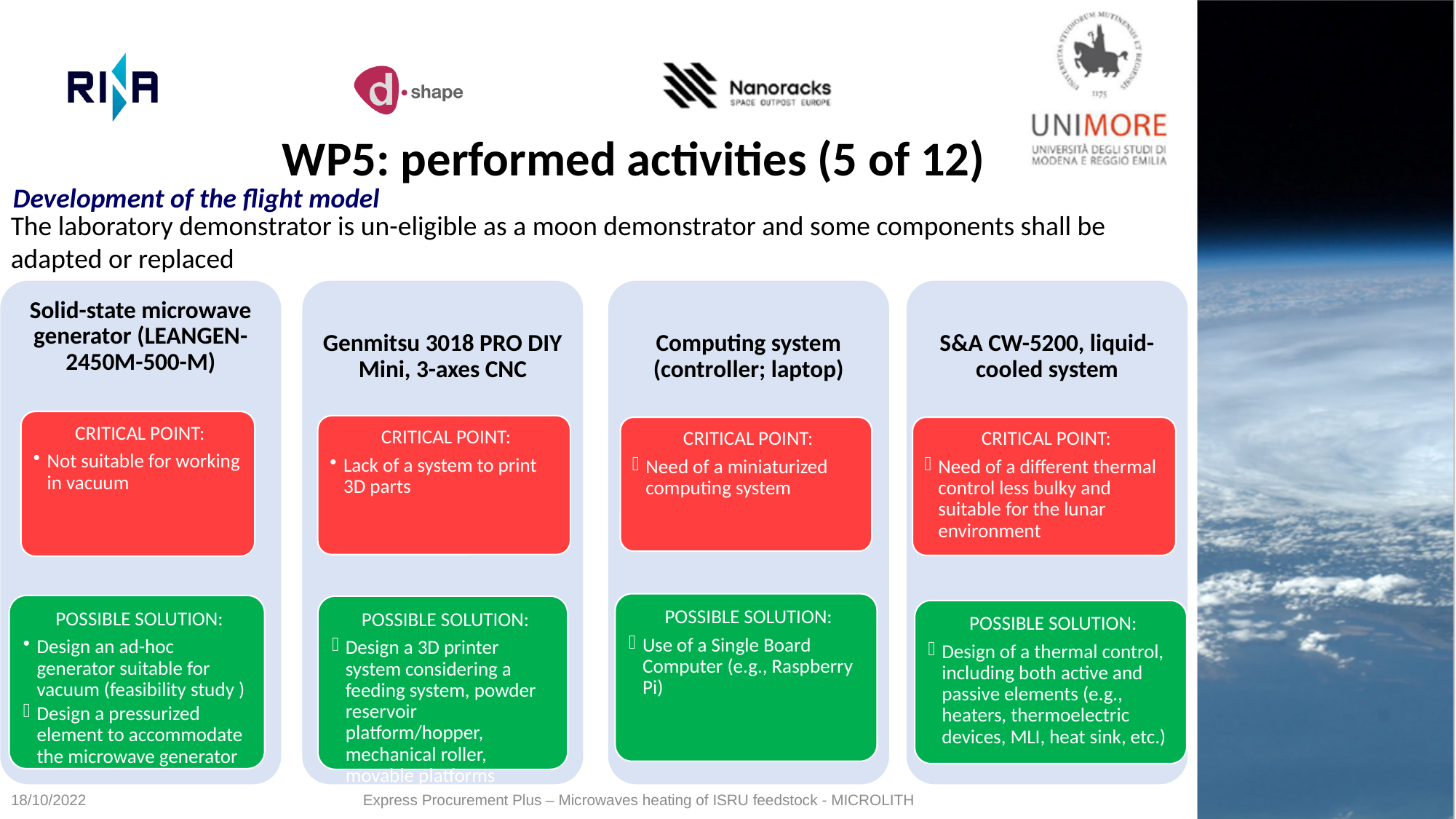

WP5: performed activities (5 of 12)
Development of the flight model
The laboratory demonstrator is un-eligible as a moon demonstrator and some components shall be adapted or replaced
Solid-state microwave generator (LEANGEN-2450M-500-M)

CRITICAL POINT:
Not suitable for working in vacuum
POSSIBLE SOLUTION:
Design an ad-hoc generator suitable for vacuum (feasibility study )
Design a pressurized element to accommodate the microwave generator
Genmitsu 3018 PRO DIY Mini, 3-axes CNC
CRITICAL POINT:
Lack of a system to print 3D parts
POSSIBLE SOLUTION:
Design a 3D printer system considering a feeding system, powder reservoir platform/hopper,  mechanical roller, movable platforms
Computing system (controller; laptop)
CRITICAL POINT:
Need of a miniaturized computing system
POSSIBLE SOLUTION:
Use of a Single Board Computer (e.g., Raspberry Pi)
S&A CW-5200, liquid-cooled system
CRITICAL POINT:
Need of a different thermal control less bulky and suitable for the lunar environment
POSSIBLE SOLUTION:
Design of a thermal control, including both active and passive elements (e.g., heaters, thermoelectric devices, MLI, heat sink, etc.)
18/10/2022
Express Procurement Plus – Microwaves heating of ISRU feedstock - MICROLITH